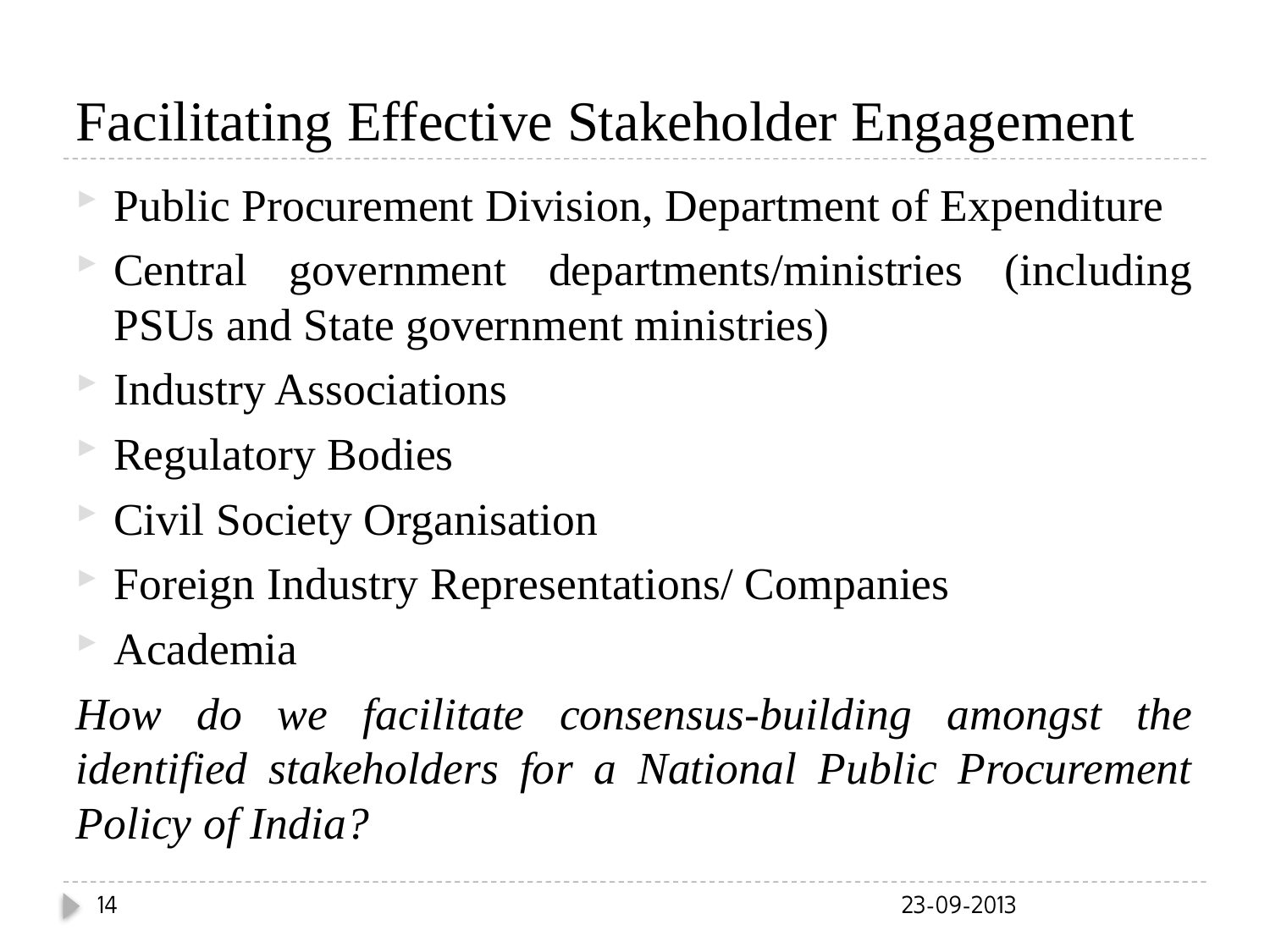

# Facilitating Effective Stakeholder Engagement
Public Procurement Division, Department of Expenditure
Central government departments/ministries (including PSUs and State government ministries)
Industry Associations
Regulatory Bodies
Civil Society Organisation
Foreign Industry Representations/ Companies
Academia
How do we facilitate consensus-building amongst the identified stakeholders for a National Public Procurement Policy of India?
14
23-09-2013